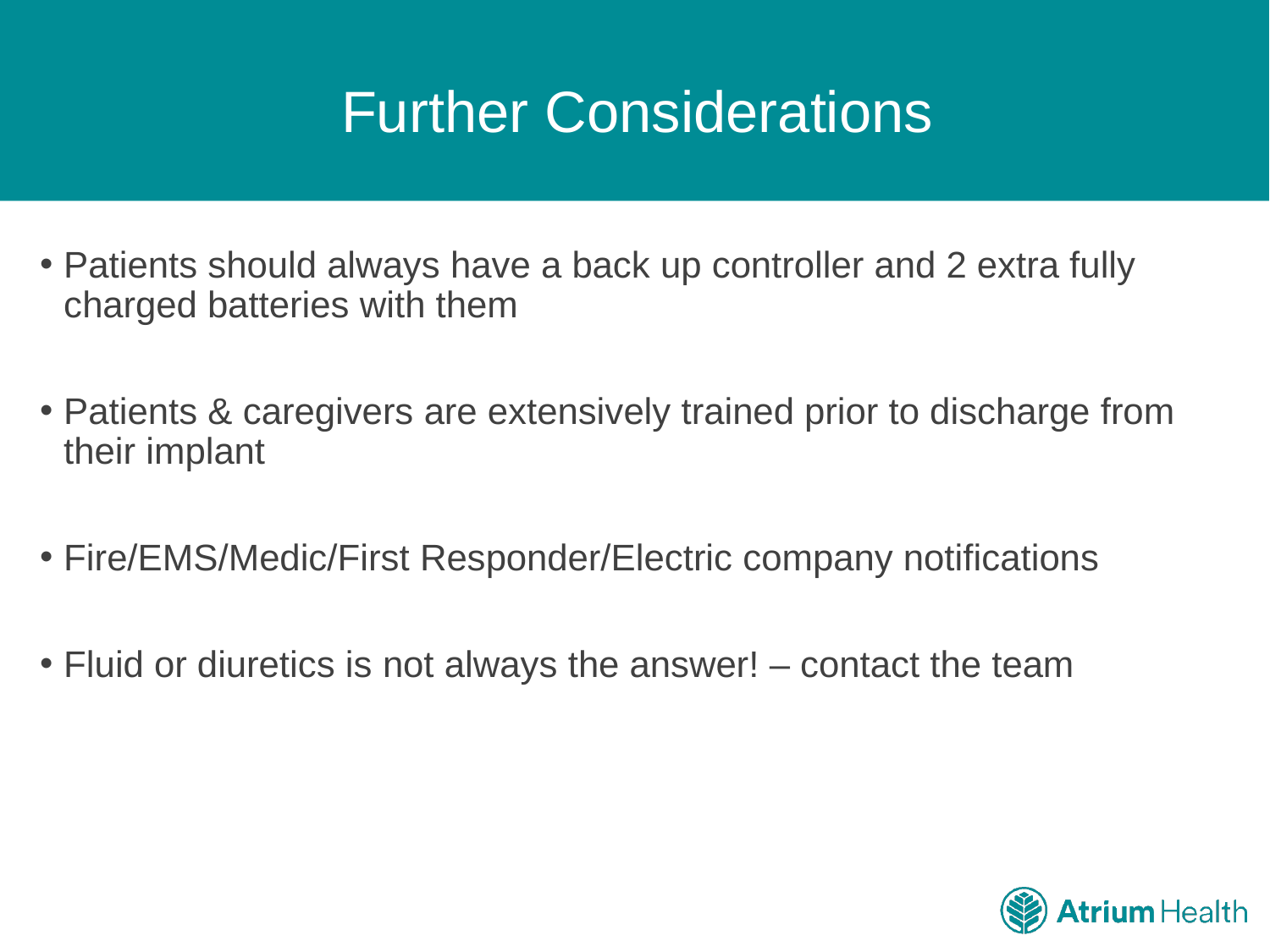

# Further Considerations
Patients should always have a back up controller and 2 extra fully charged batteries with them

Patients & caregivers are extensively trained prior to discharge from their implant

Fire/EMS/Medic/First Responder/Electric company notifications

Fluid or diuretics is not always the answer! – contact the team